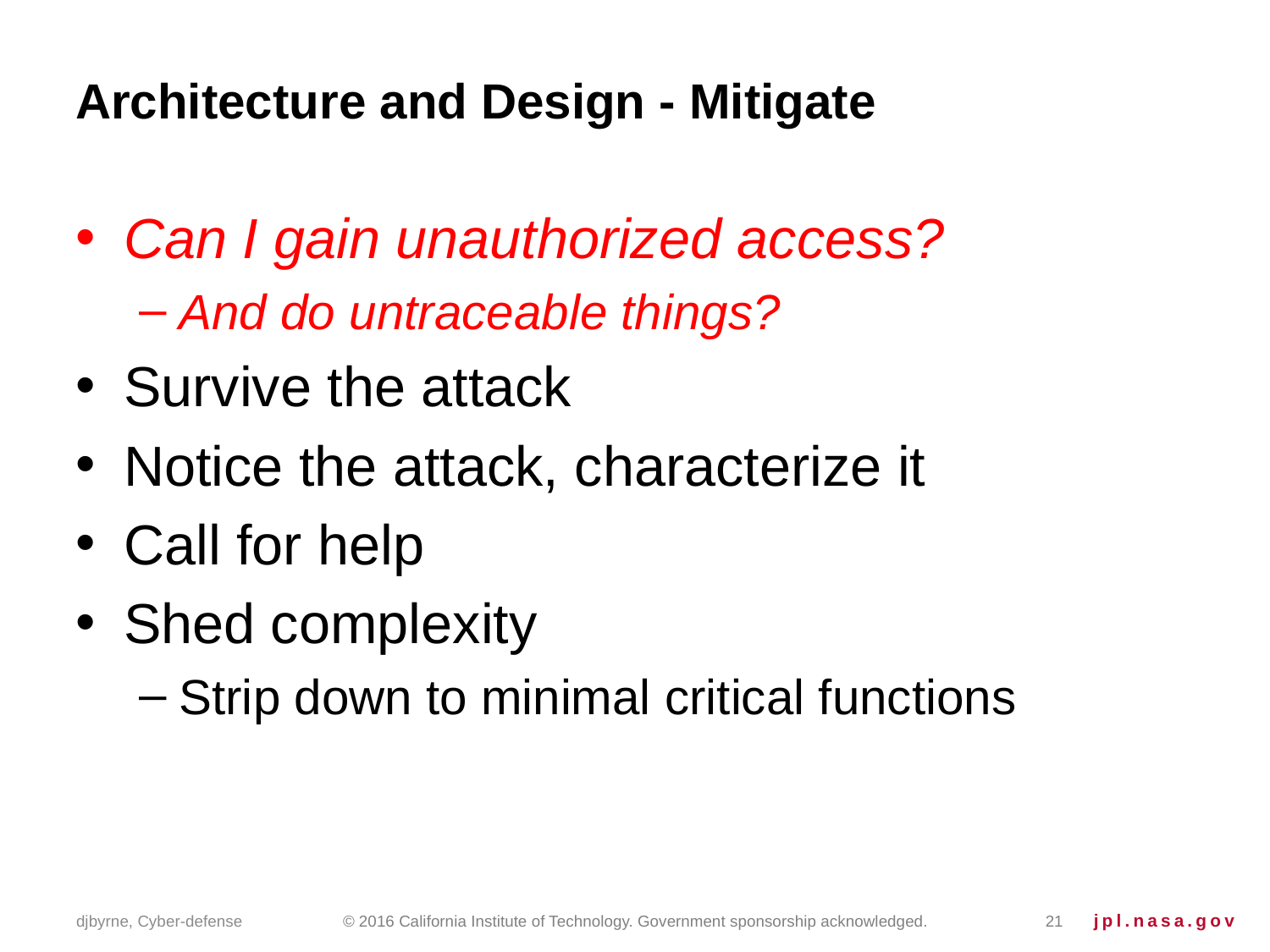

# Architecture and Design - Mitigate
Can I gain unauthorized access?
And do untraceable things?
Survive the attack
Notice the attack, characterize it
Call for help
Shed complexity
Strip down to minimal critical functions
djbyrne, Cyber-defense
© 2016 California Institute of Technology. Government sponsorship acknowledged.
21